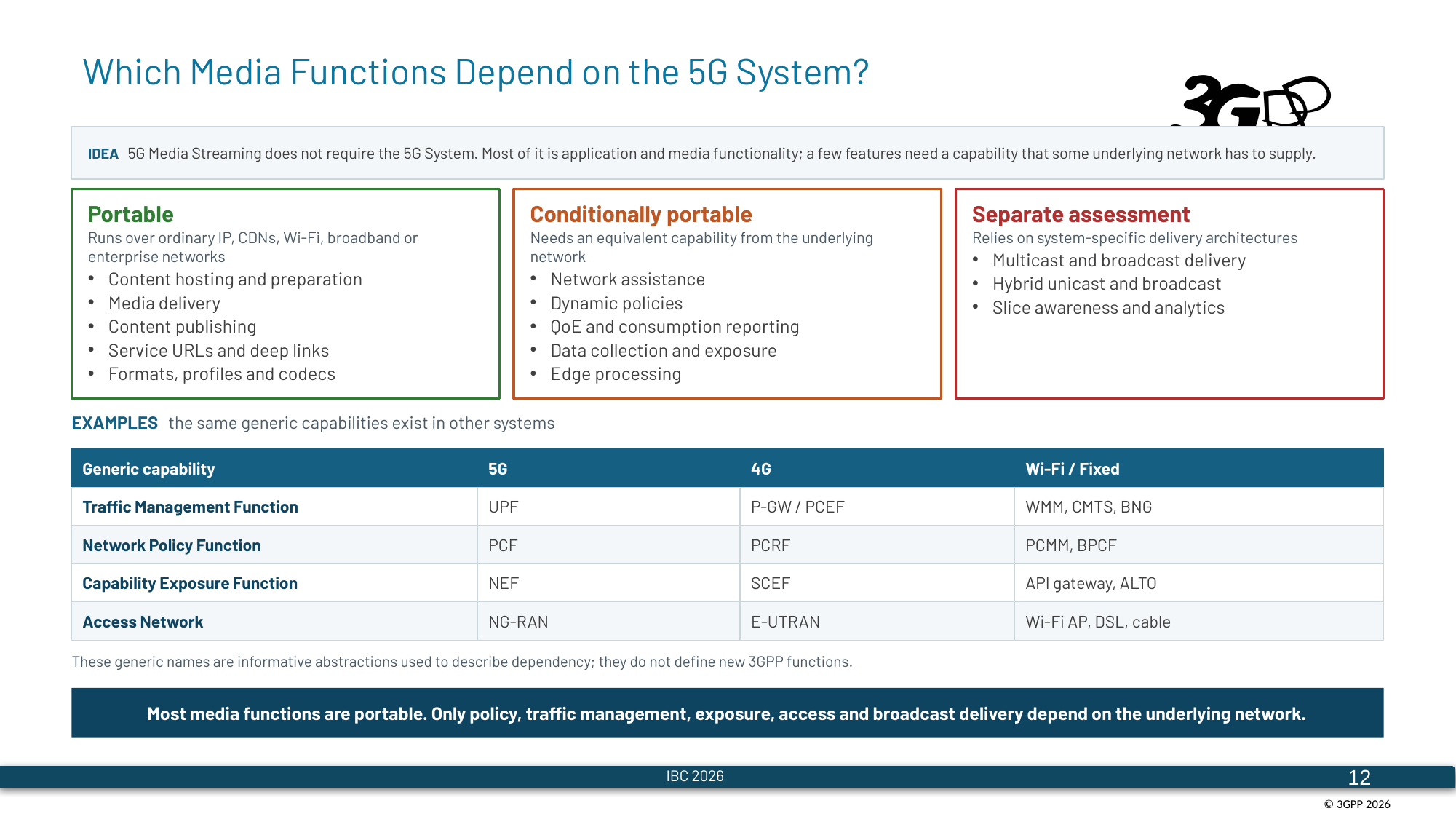

# Which Media Functions Depend on the 5G System?
IDEA   5G Media Streaming does not require the 5G System. Most of it is application and media functionality; a few features need a capability that some underlying network has to supply.
Portable
Runs over ordinary IP, CDNs, Wi-Fi, broadband or enterprise networks
Content hosting and preparation
Media delivery
Content publishing
Service URLs and deep links
Formats, profiles and codecs
Conditionally portable
Needs an equivalent capability from the underlying network
Network assistance
Dynamic policies
QoE and consumption reporting
Data collection and exposure
Edge processing
Separate assessment
Relies on system-specific delivery architectures
Multicast and broadcast delivery
Hybrid unicast and broadcast
Slice awareness and analytics
EXAMPLES   the same generic capabilities exist in other systems
Generic capability
5G
4G
Wi-Fi / Fixed
Traffic Management Function
UPF
P-GW / PCEF
WMM, CMTS, BNG
Network Policy Function
PCF
PCRF
PCMM, BPCF
Capability Exposure Function
NEF
SCEF
API gateway, ALTO
Access Network
NG-RAN
E-UTRAN
Wi-Fi AP, DSL, cable
These generic names are informative abstractions used to describe dependency; they do not define new 3GPP functions.
Most media functions are portable. Only policy, traffic management, exposure, access and broadcast delivery depend on the underlying network.